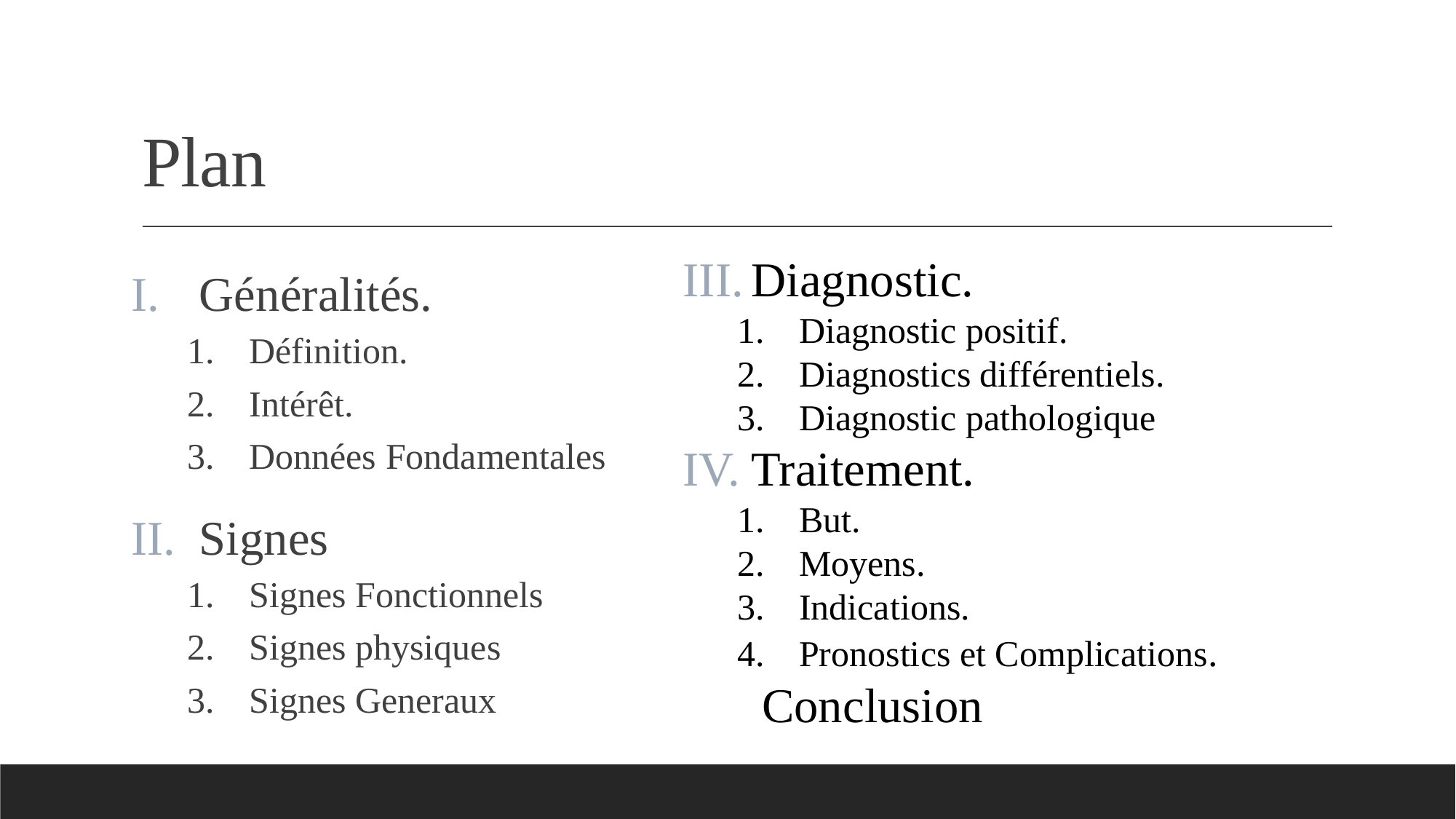

# Plan
Diagnostic.
Diagnostic positif.
Diagnostics différentiels.
Diagnostic pathologique
Traitement.
But.
Moyens.
Indications.
Pronostics et Complications.
  Conclusion
Généralités.
Définition.
Intérêt.
Données Fondamentales
Signes
Signes Fonctionnels
Signes physiques
Signes Generaux